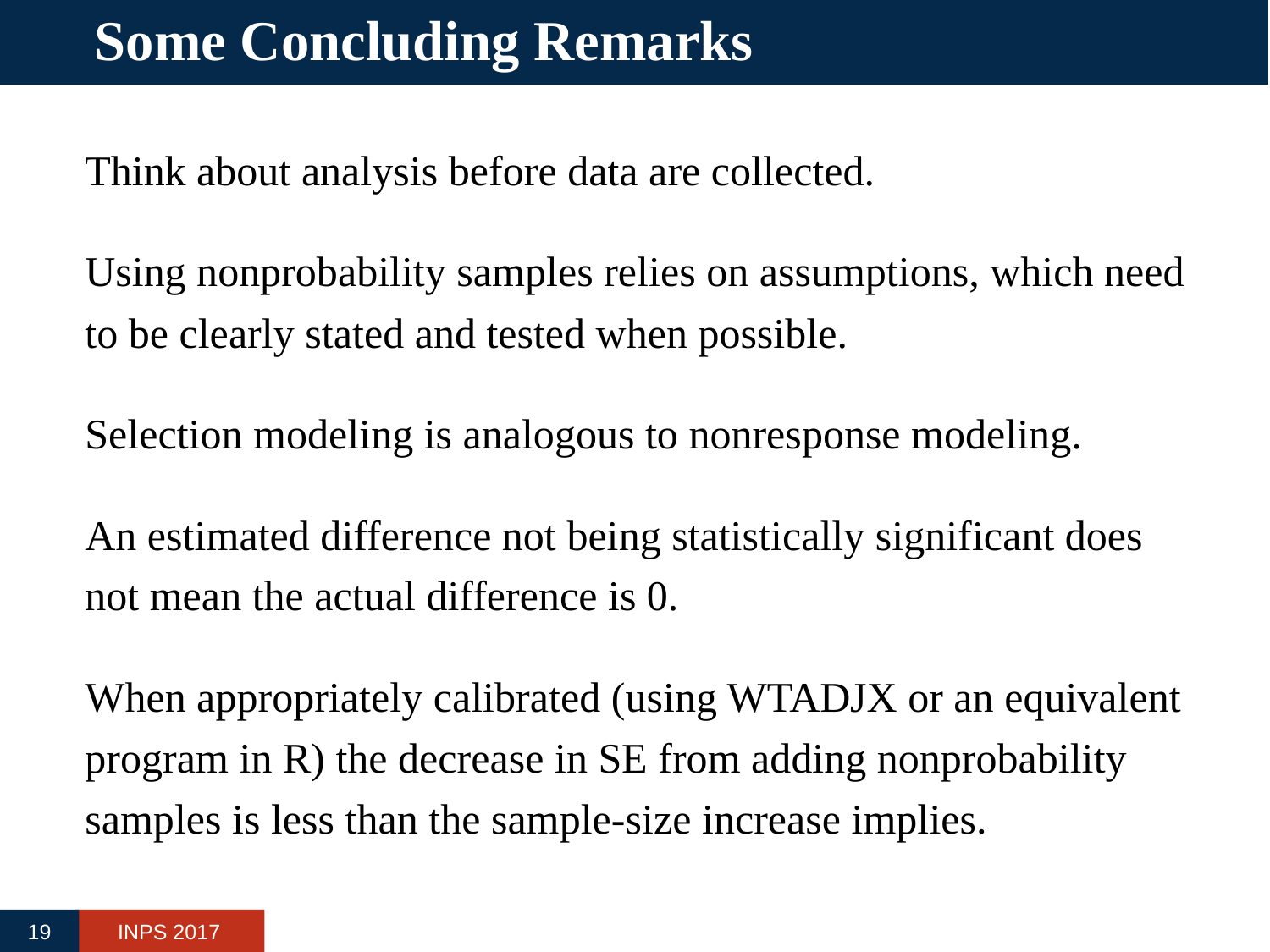

# Some Concluding Remarks
Think about analysis before data are collected.
Using nonprobability samples relies on assumptions, which need to be clearly stated and tested when possible.
Selection modeling is analogous to nonresponse modeling.
An estimated difference not being statistically significant does not mean the actual difference is 0.
When appropriately calibrated (using WTADJX or an equivalent program in R) the decrease in SE from adding nonprobability samples is less than the sample-size increase implies.

19
INPS 2017